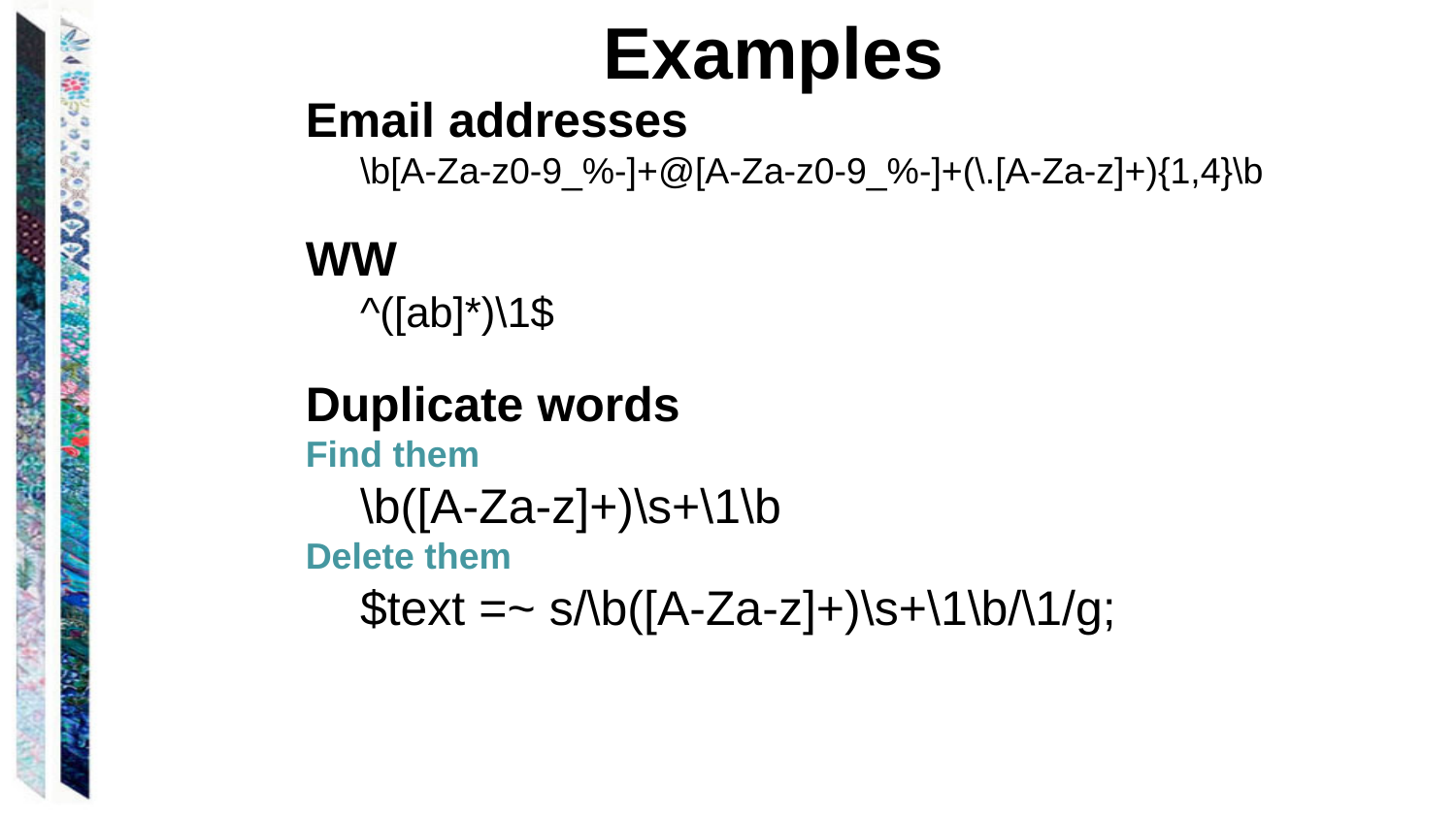

Examples
Email addresses
\b[A-Za-z0-9_%-]+@[A-Za-z0-9_%-]+(\.[A-Za-z]+){1,4}\b

WW
^([ab]*)\1$

Duplicate words
Find them
	\b([A-Za-z]+)\s+\1\b
Delete them
	$text =~ s/\b([A-Za-z]+)\s+\1\b/\1/g;